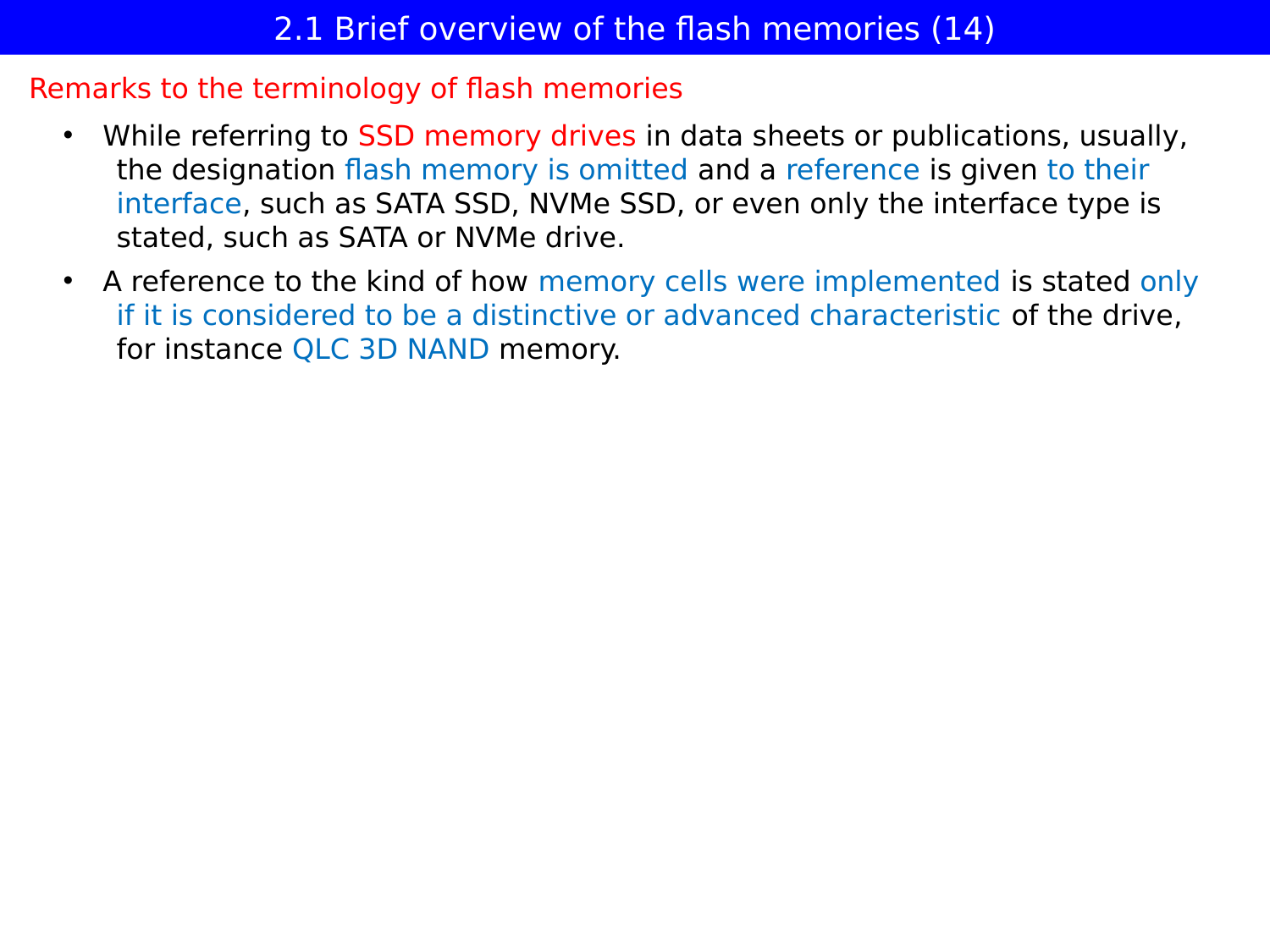

# 2.1 Brief overview of the flash memories (14)
Remarks to the terminology of flash memories
While referring to SSD memory drives in data sheets or publications, usually,
      the designation flash memory is omitted and a reference is given to their
      interface, such as SATA SSD, NVMe SSD, or even only the interface type is
      stated, such as SATA or NVMe drive.
A reference to the kind of how memory cells were implemented is stated only
      if it is considered to be a distinctive or advanced characteristic of the drive,
      for instance QLC 3D NAND memory.